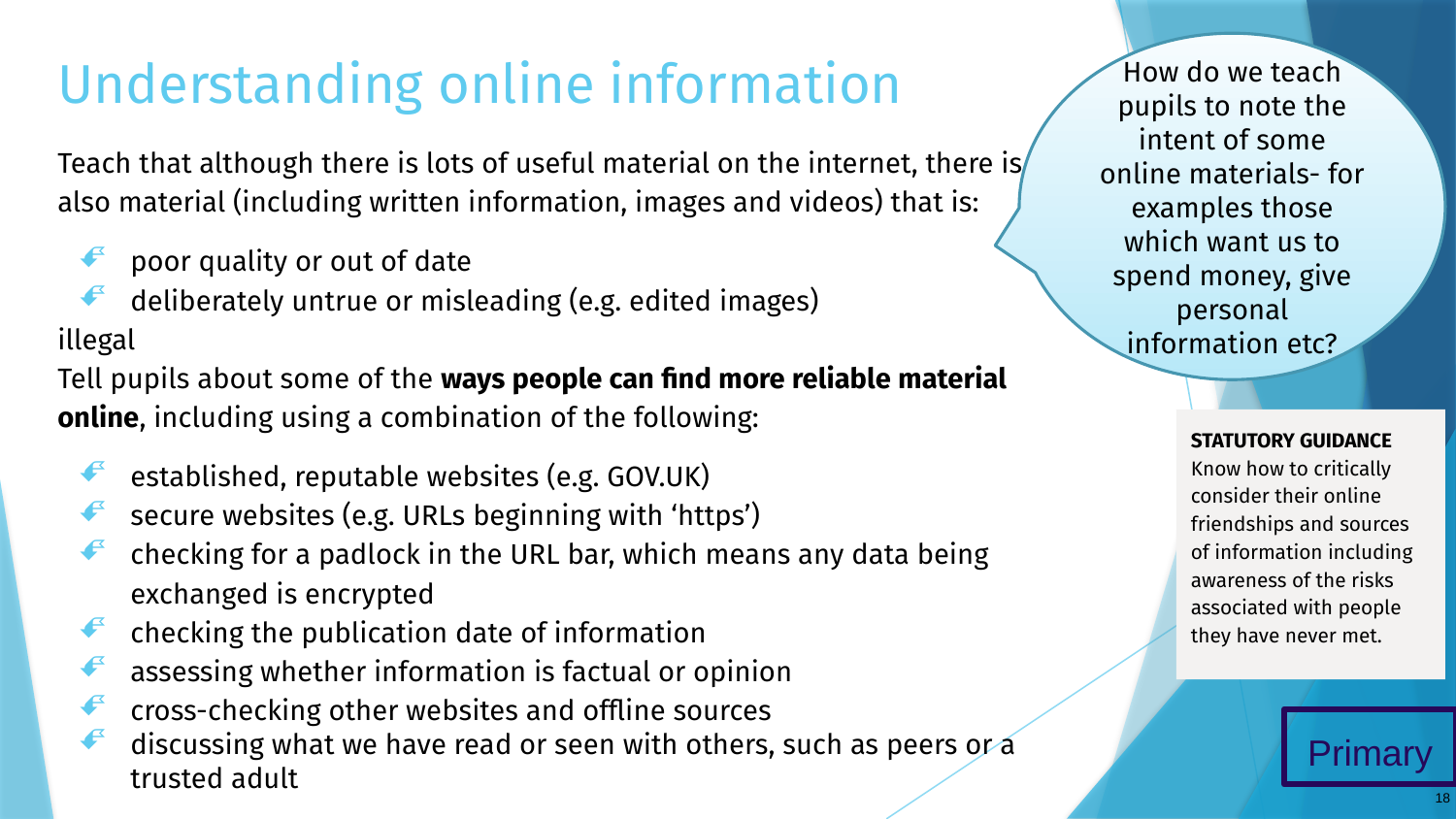

How do we teach pupils to note the intent of some online materials- for examples those which want us to spend money, give personal information etc?
# Understanding online information

Teach that although there is lots of useful material on the internet, there is also material (including written information, images and videos) that is:
poor quality or out of date
deliberately untrue or misleading (e.g. edited images)
illegal
Tell pupils about some of the ways people can find more reliable material online, including using a combination of the following:
established, reputable websites (e.g. GOV.UK)
secure websites (e.g. URLs beginning with ‘https’)
checking for a padlock in the URL bar, which means any data being exchanged is encrypted
checking the publication date of information
assessing whether information is factual or opinion
cross-checking other websites and offline sources
discussing what we have read or seen with others, such as peers or a trusted adult

STATUTORY GUIDANCE
Know how to critically consider their online friendships and sources of information including awareness of the risks associated with people they have never met.

Primary
18